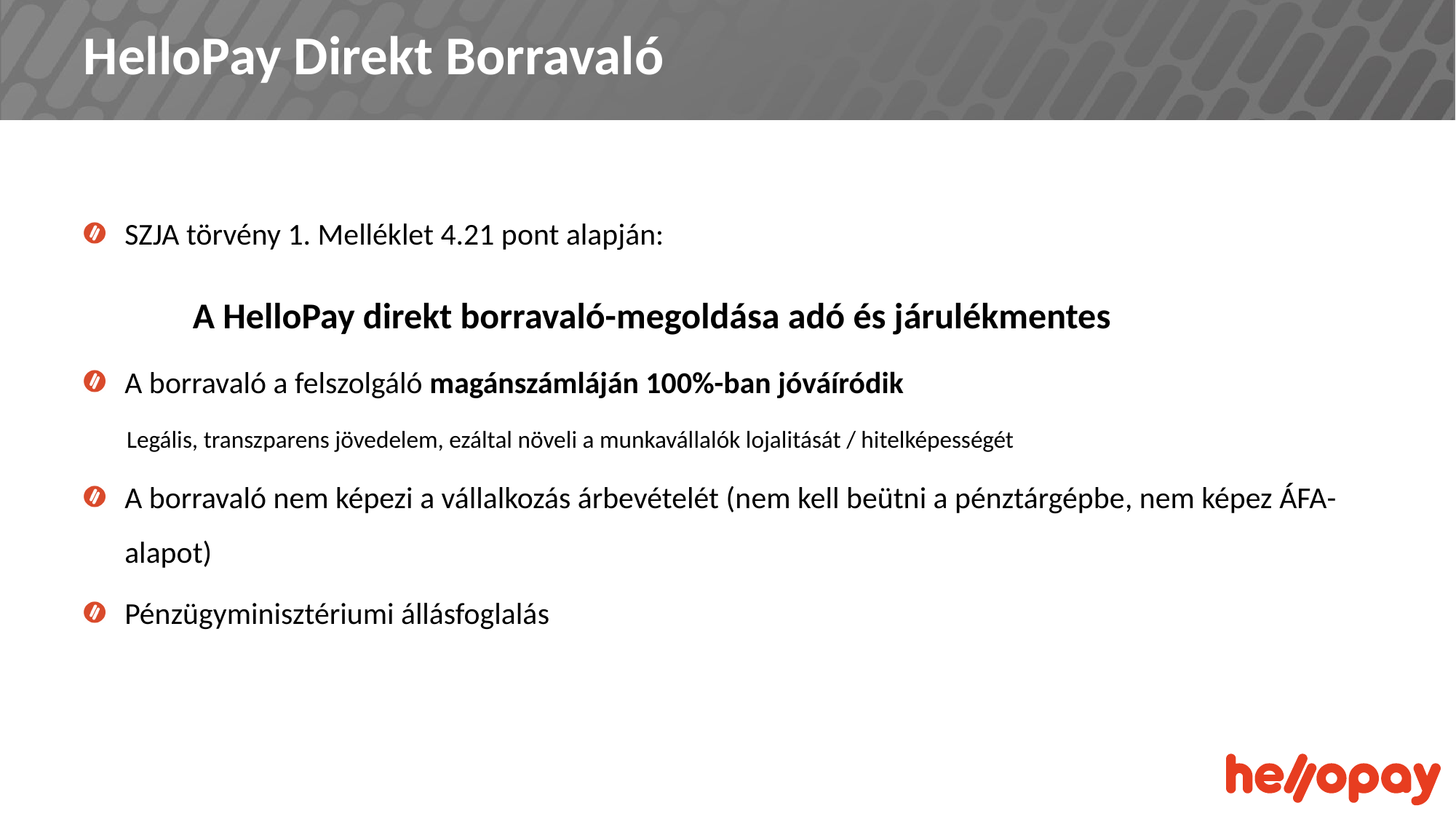

# HelloPay Direkt Borravaló
SZJA törvény 1. Melléklet 4.21 pont alapján:
	A HelloPay direkt borravaló-megoldása adó és járulékmentes
A borravaló a felszolgáló magánszámláján 100%-ban jóváíródik
	Legális, transzparens jövedelem, ezáltal növeli a munkavállalók lojalitását / hitelképességét
A borravaló nem képezi a vállalkozás árbevételét (nem kell beütni a pénztárgépbe, nem képez ÁFA-alapot)
Pénzügyminisztériumi állásfoglalás